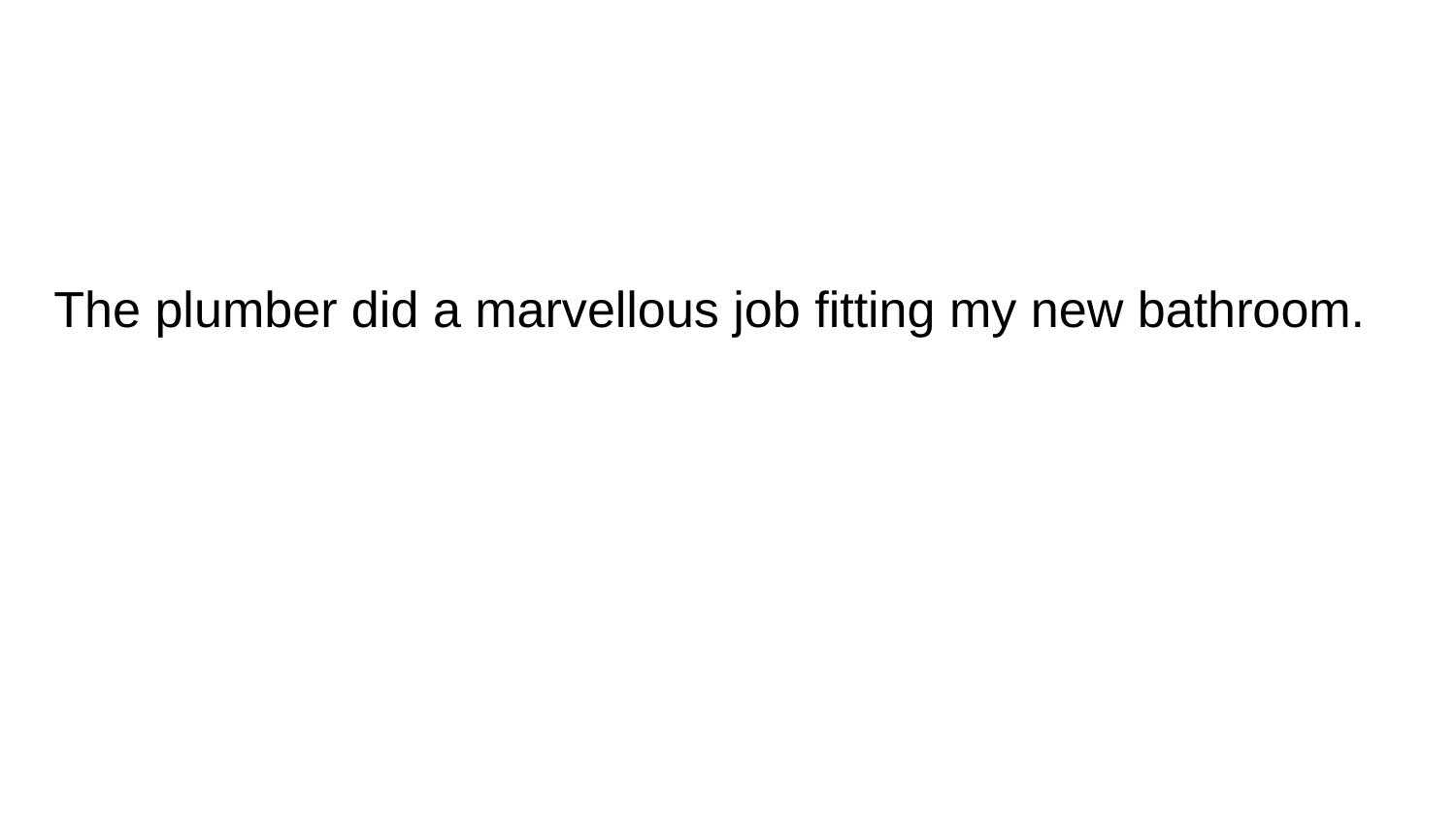

The plumber did a marvellous job fitting my new bathroom.